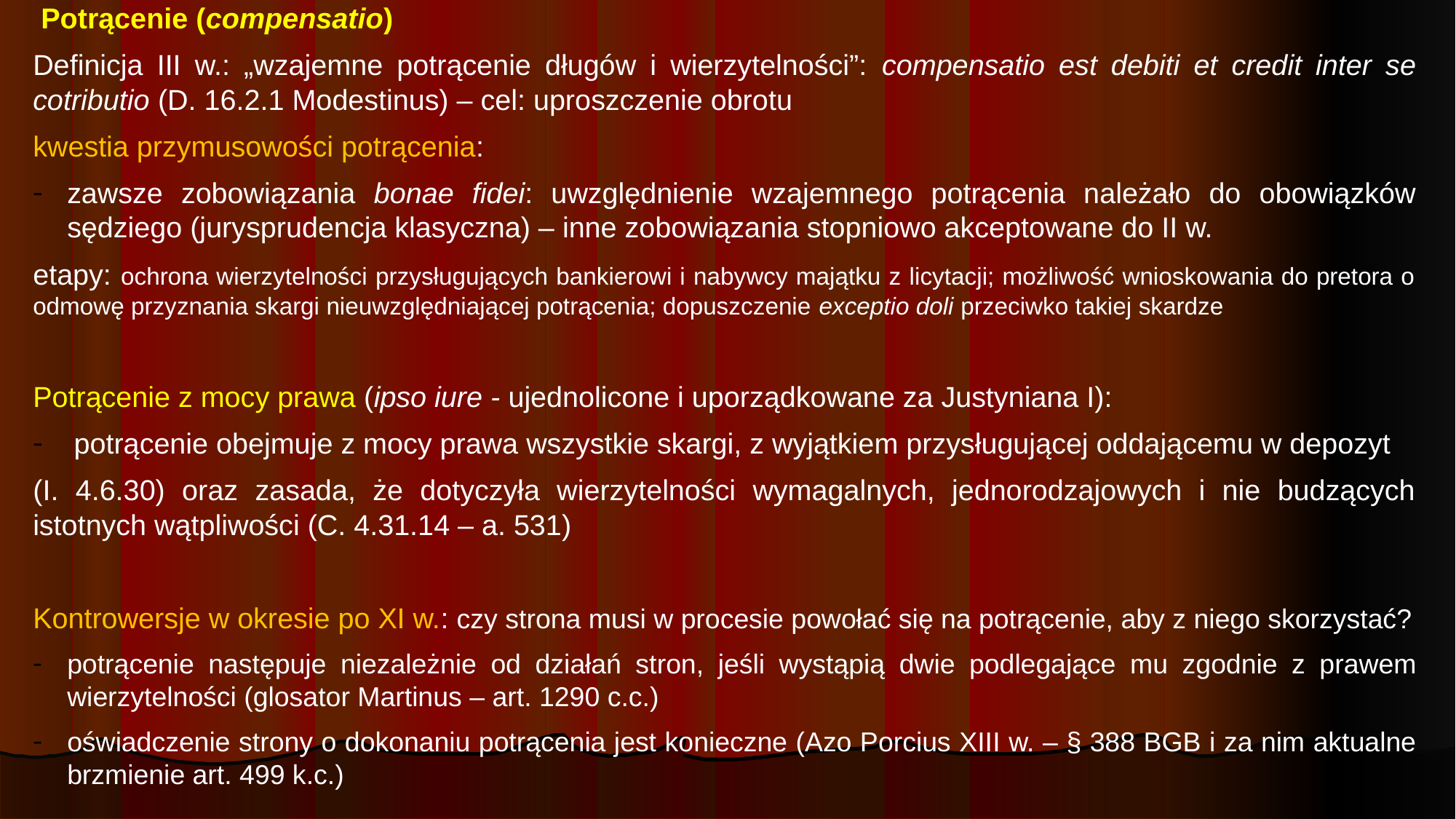

Potrącenie (compensatio)
Definicja III w.: „wzajemne potrącenie długów i wierzytelności”: compensatio est debiti et credit inter se cotributio (D. 16.2.1 Modestinus) – cel: uproszczenie obrotu
kwestia przymusowości potrącenia:
zawsze zobowiązania bonae fidei: uwzględnienie wzajemnego potrącenia należało do obowiązków sędziego (jurysprudencja klasyczna) – inne zobowiązania stopniowo akceptowane do II w.
etapy: ochrona wierzytelności przysługujących bankierowi i nabywcy majątku z licytacji; możliwość wnioskowania do pretora o odmowę przyznania skargi nieuwzględniającej potrącenia; dopuszczenie exceptio doli przeciwko takiej skardze

Potrącenie z mocy prawa (ipso iure - ujednolicone i uporządkowane za Justyniana I):
potrącenie obejmuje z mocy prawa wszystkie skargi, z wyjątkiem przysługującej oddającemu w depozyt
(I. 4.6.30) oraz zasada, że dotyczyła wierzytelności wymagalnych, jednorodzajowych i nie budzących istotnych wątpliwości (C. 4.31.14 – a. 531)

Kontrowersje w okresie po XI w.: czy strona musi w procesie powołać się na potrącenie, aby z niego skorzystać?
potrącenie następuje niezależnie od działań stron, jeśli wystąpią dwie podlegające mu zgodnie z prawem wierzytelności (glosator Martinus – art. 1290 c.c.)
oświadczenie strony o dokonaniu potrącenia jest konieczne (Azo Porcius XIII w. – § 388 BGB i za nim aktualne brzmienie art. 499 k.c.)